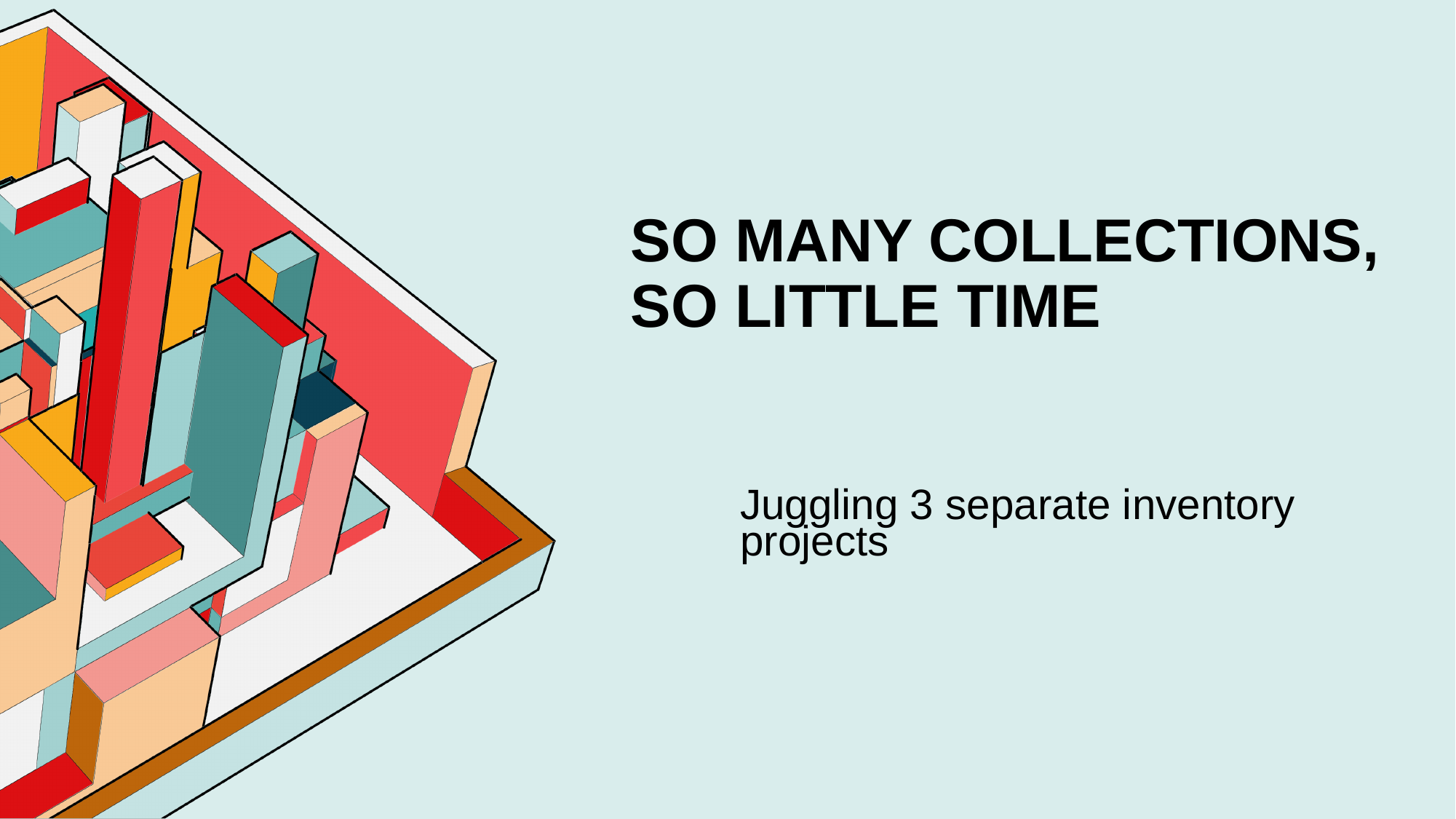

# So many Collections, so little time
Juggling 3 separate inventory projects